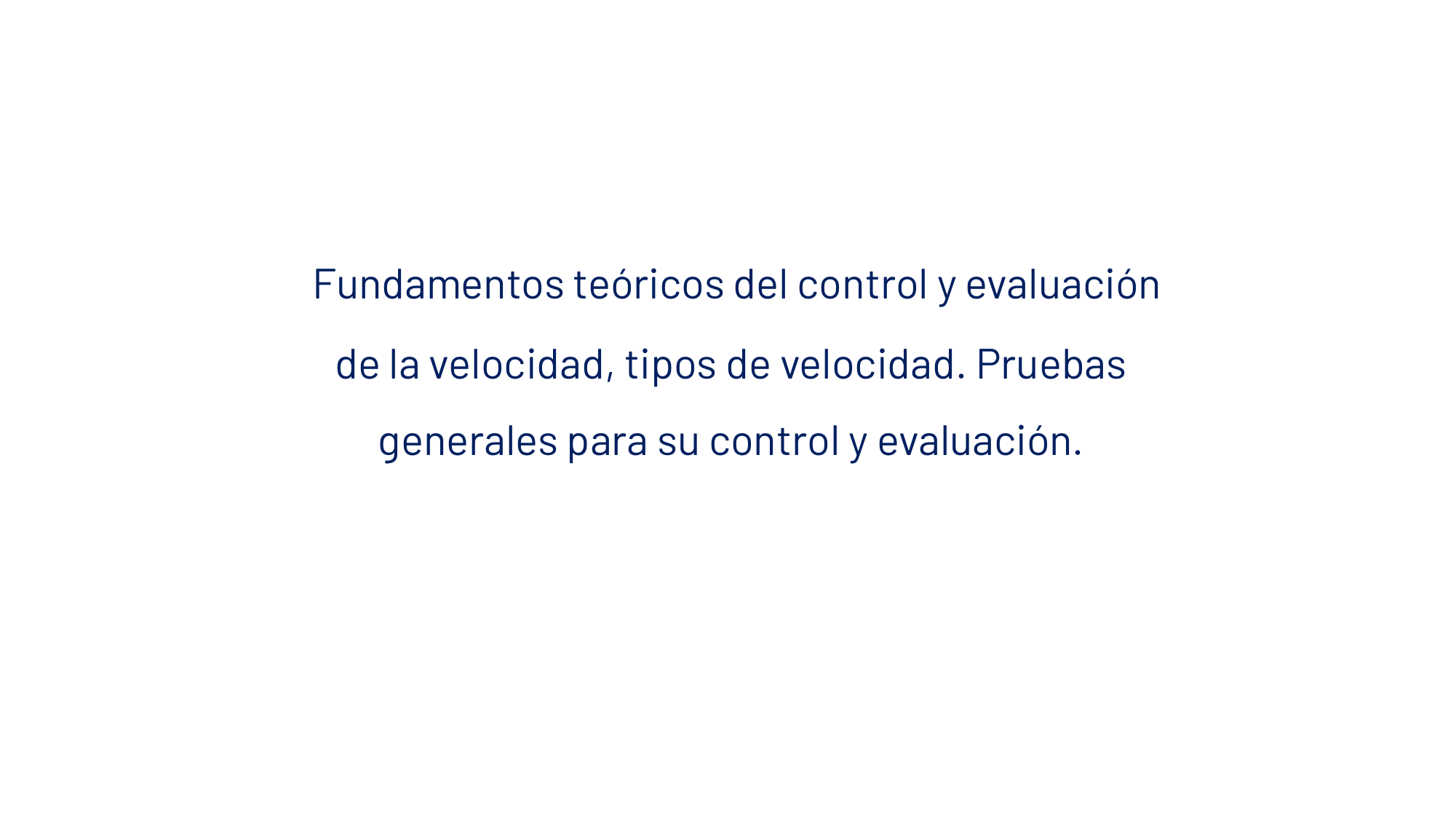

Fundamentos teóricos del control y evaluación de la velocidad, tipos de velocidad. Pruebas generales para su control y evaluación.